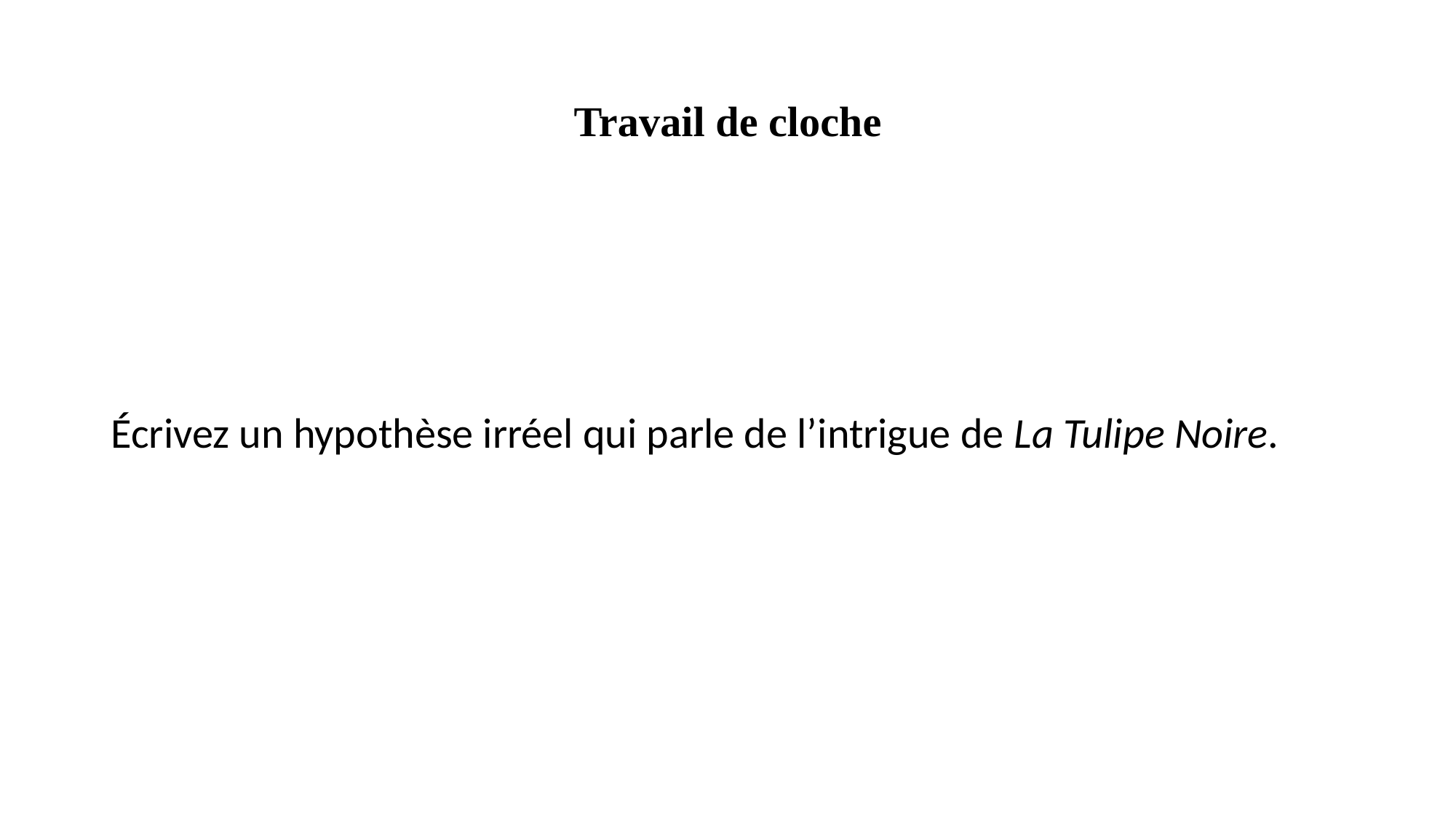

# Travail de cloche

Écrivez un hypothèse irréel qui parle de l’intrigue de La Tulipe Noire.